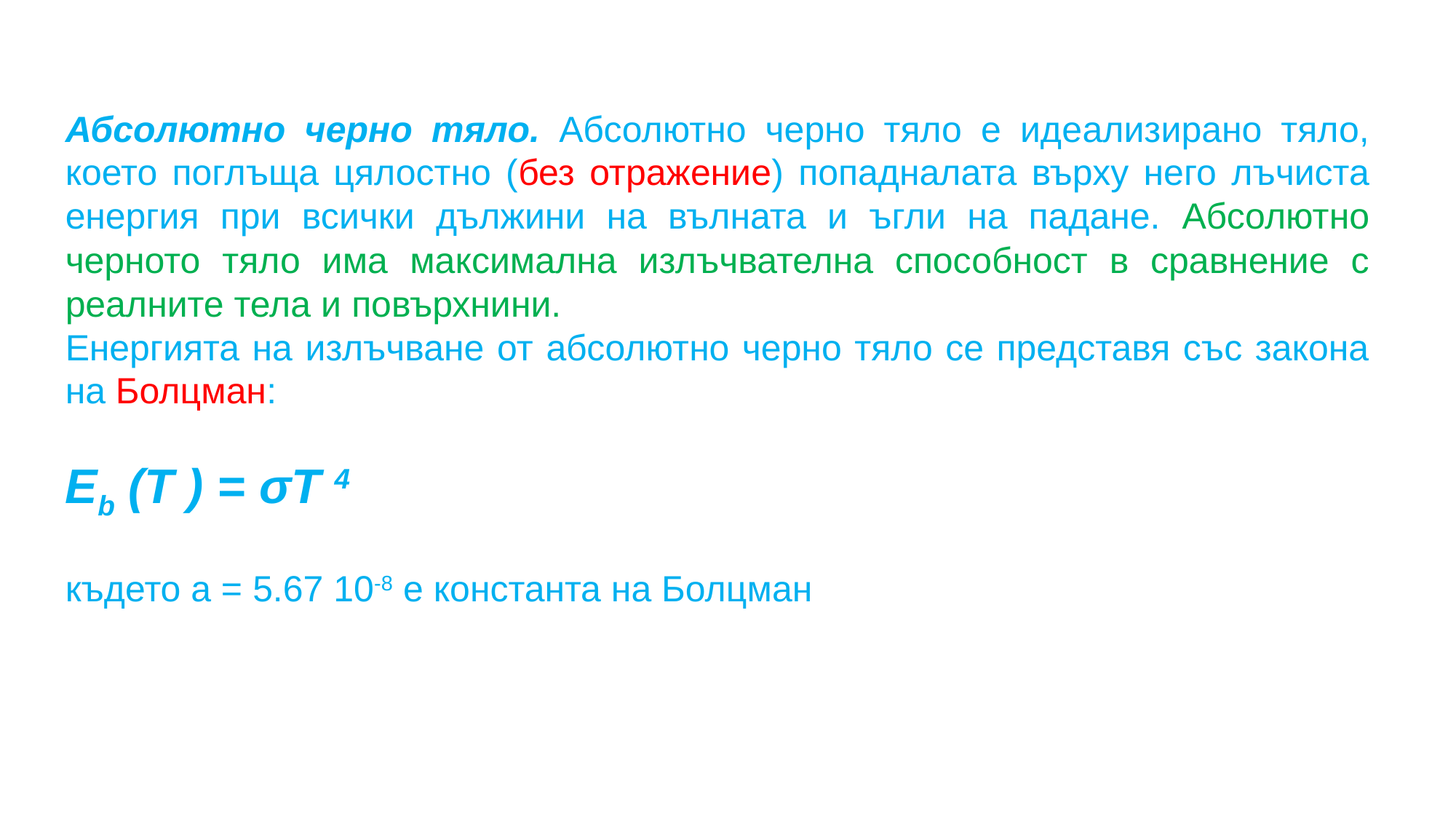

Абсолютно черно тяло. Абсолютно черно тяло е идеализирано тяло, което поглъща цялостно (без отражение) попадналата върху него лъчиста енергия при всички дължини на вълната и ъгли на падане. Абсолютно черното тяло има максимална излъчвателна способност в сравнение с реалните тела и повърхнини.
Енергията на излъчване от абсолютно черно тяло се представя със закона на Болцман:

Eb (T ) = σT 4

където а = 5.67 10-8 е константа на Болцман